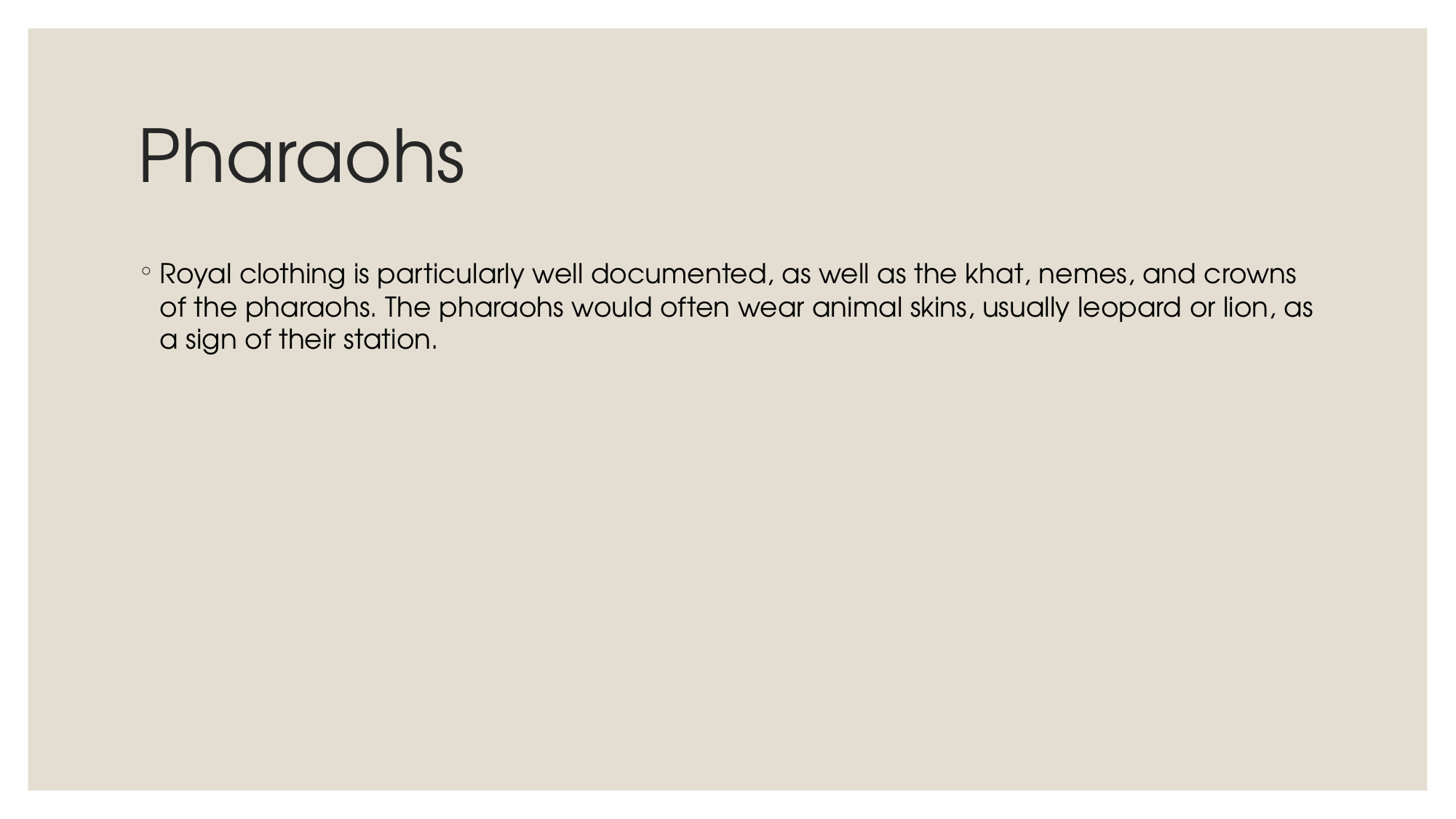

# Pharaohs
Royal clothing is particularly well documented, as well as the khat, nemes, and crowns of the pharaohs. The pharaohs would often wear animal skins, usually leopard or lion, as a sign of their station.